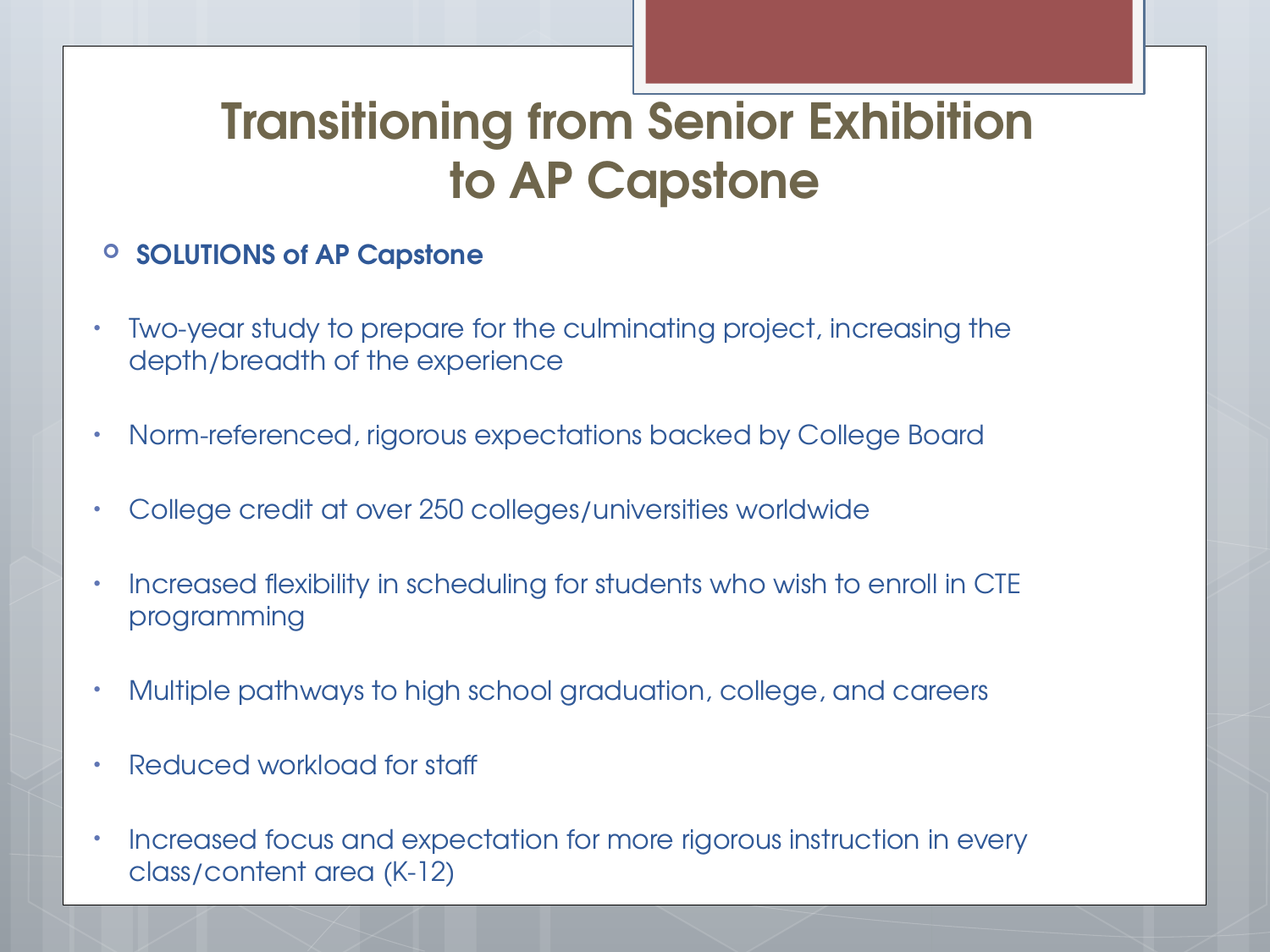

# Transitioning from Senior Exhibition to AP Capstone
SOLUTIONS of AP Capstone

Two-year study to prepare for the culminating project, increasing the depth/breadth of the experience

Norm-referenced, rigorous expectations backed by College Board

College credit at over 250 colleges/universities worldwide

Increased flexibility in scheduling for students who wish to enroll in CTE programming

Multiple pathways to high school graduation, college, and careers

Reduced workload for staff

Increased focus and expectation for more rigorous instruction in every class/content area (K-12)